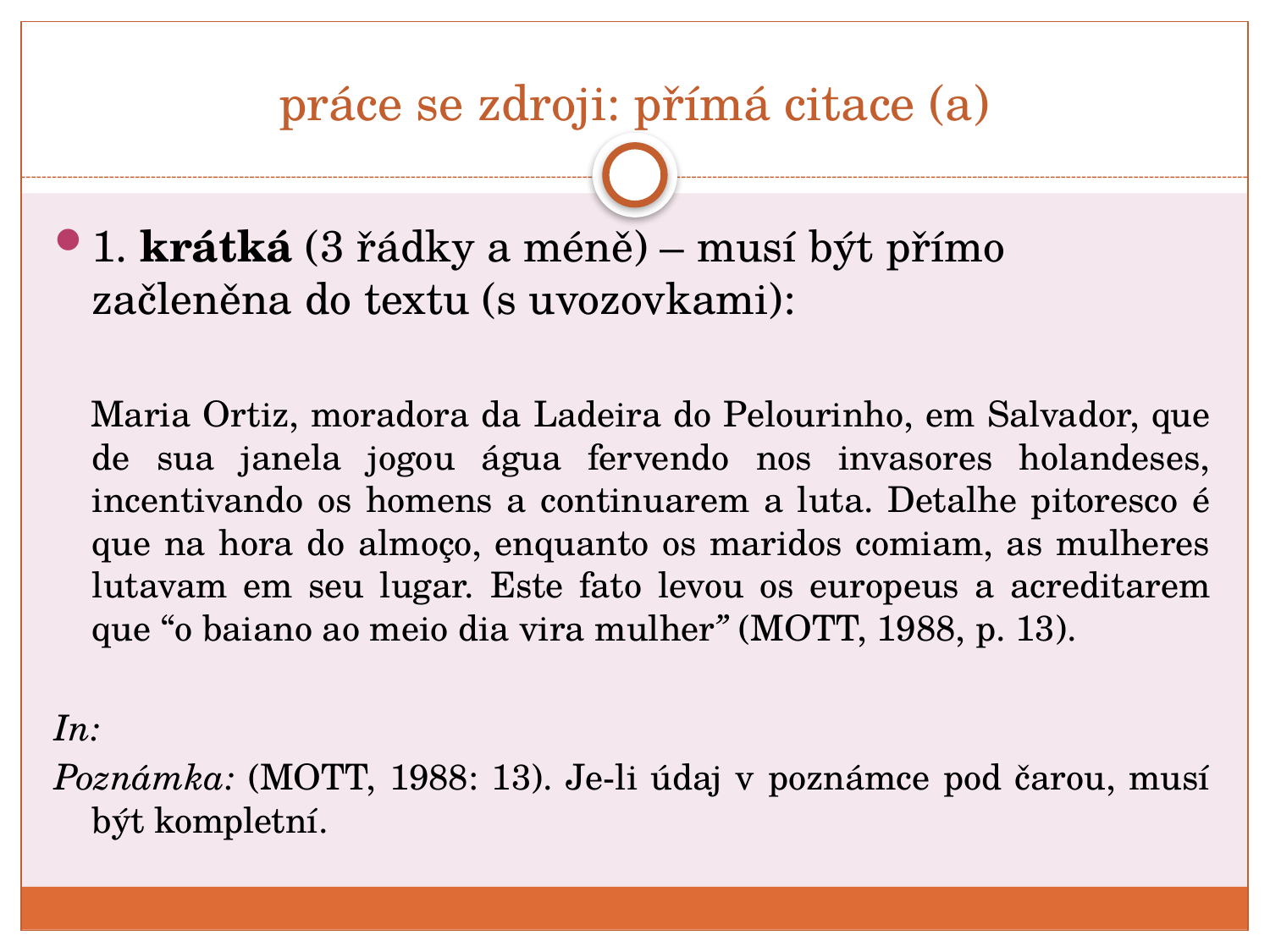

# práce se zdroji: přímá citace (a)
1. krátká (3 řádky a méně) – musí být přímo začleněna do textu (s uvozovkami):

   Maria Ortiz, moradora da Ladeira do Pelourinho, em Salvador, que de sua janela jogou água fervendo nos invasores holandeses, incentivando os homens a continuarem a luta. Detalhe pitoresco é que na hora do almoço, enquanto os maridos comiam, as mulheres lutavam em seu lugar. Este fato levou os europeus a acreditarem que “o baiano ao meio dia vira mulher” (MOTT, 1988, p. 13).

In:
Poznámka: (MOTT, 1988: 13). Je-li údaj v poznámce pod čarou, musí být kompletní.